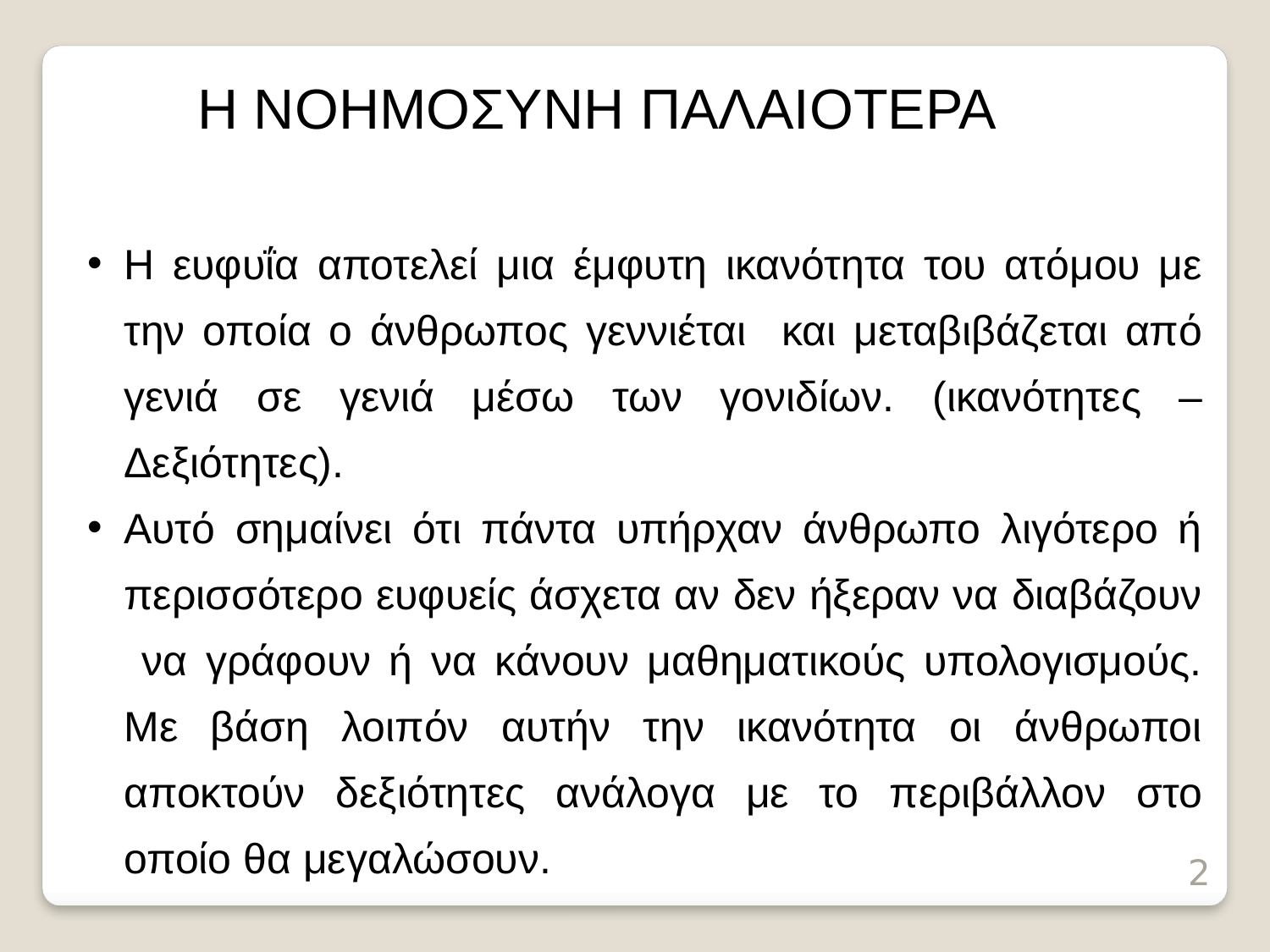

Η ΝΟΗΜΟΣΥΝΗ ΠΑΛΑΙΟΤΕΡΑ
Η ευφυΐα αποτελεί μια έμφυτη ικανότητα του ατόμου με την οποία ο άνθρωπος γεννιέται  και μεταβιβάζεται από γενιά σε γενιά μέσω των γονιδίων. (ικανότητες – Δεξιότητες).
Αυτό σημαίνει ότι πάντα υπήρχαν άνθρωπο λιγότερο ή περισσότερο ευφυείς άσχετα αν δεν ήξεραν να διαβάζουν  να γράφουν ή να κάνουν μαθηματικούς υπολογισμούς. Με βάση λοιπόν αυτήν την ικανότητα οι άνθρωποι αποκτούν δεξιότητες ανάλογα με το περιβάλλον στο οποίο θα μεγαλώσουν.
2